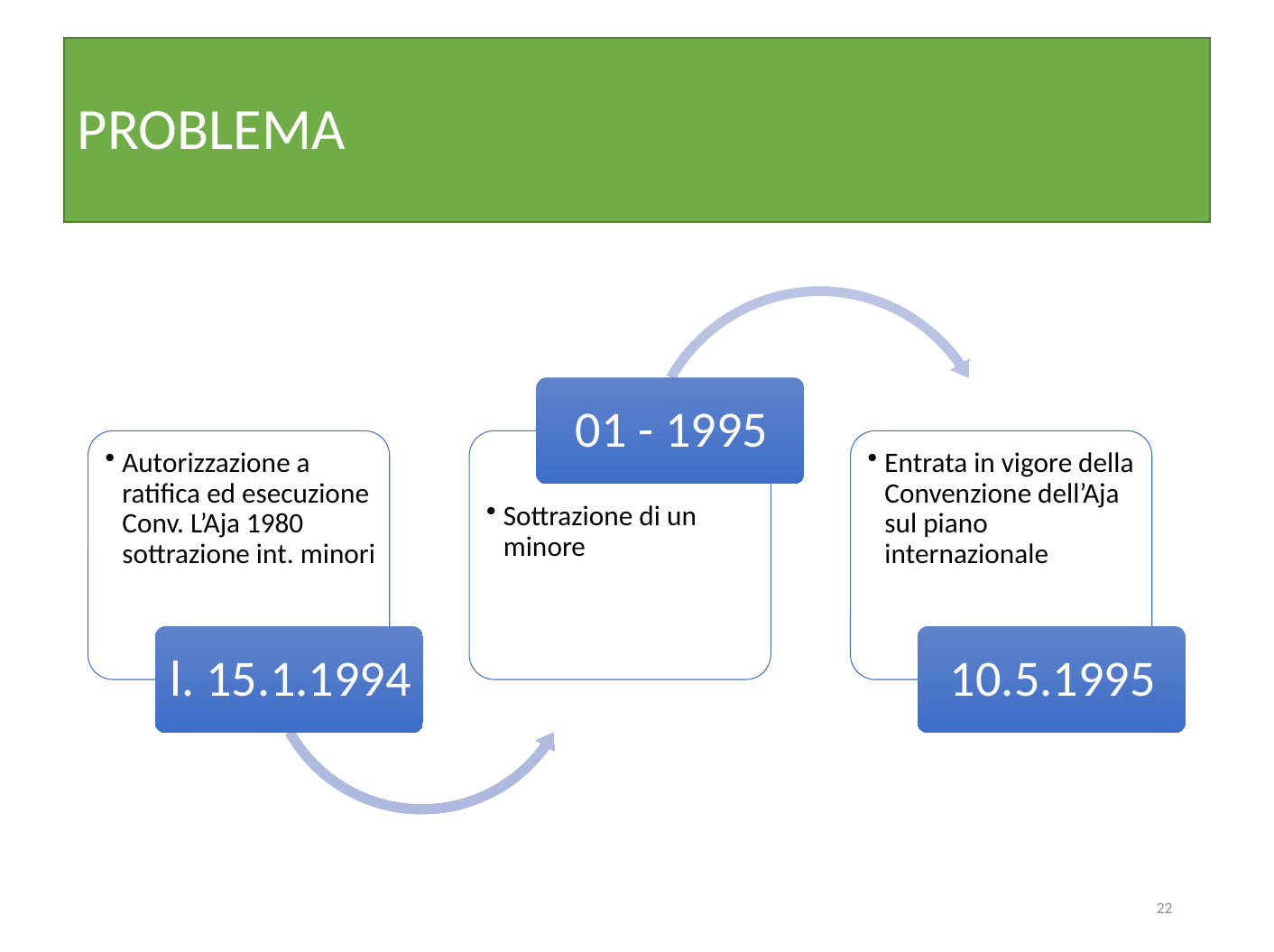

# PROBLEMA
Autorizzazione a ratifica ed esecuzione Conv. L’Aja 1980 sottrazione int. minori
l. 15.1.1994
Sottrazione di un minore
01 - 1995
Entrata in vigore della Convenzione dell’Aja sul piano internazionale
10.5.1995
22